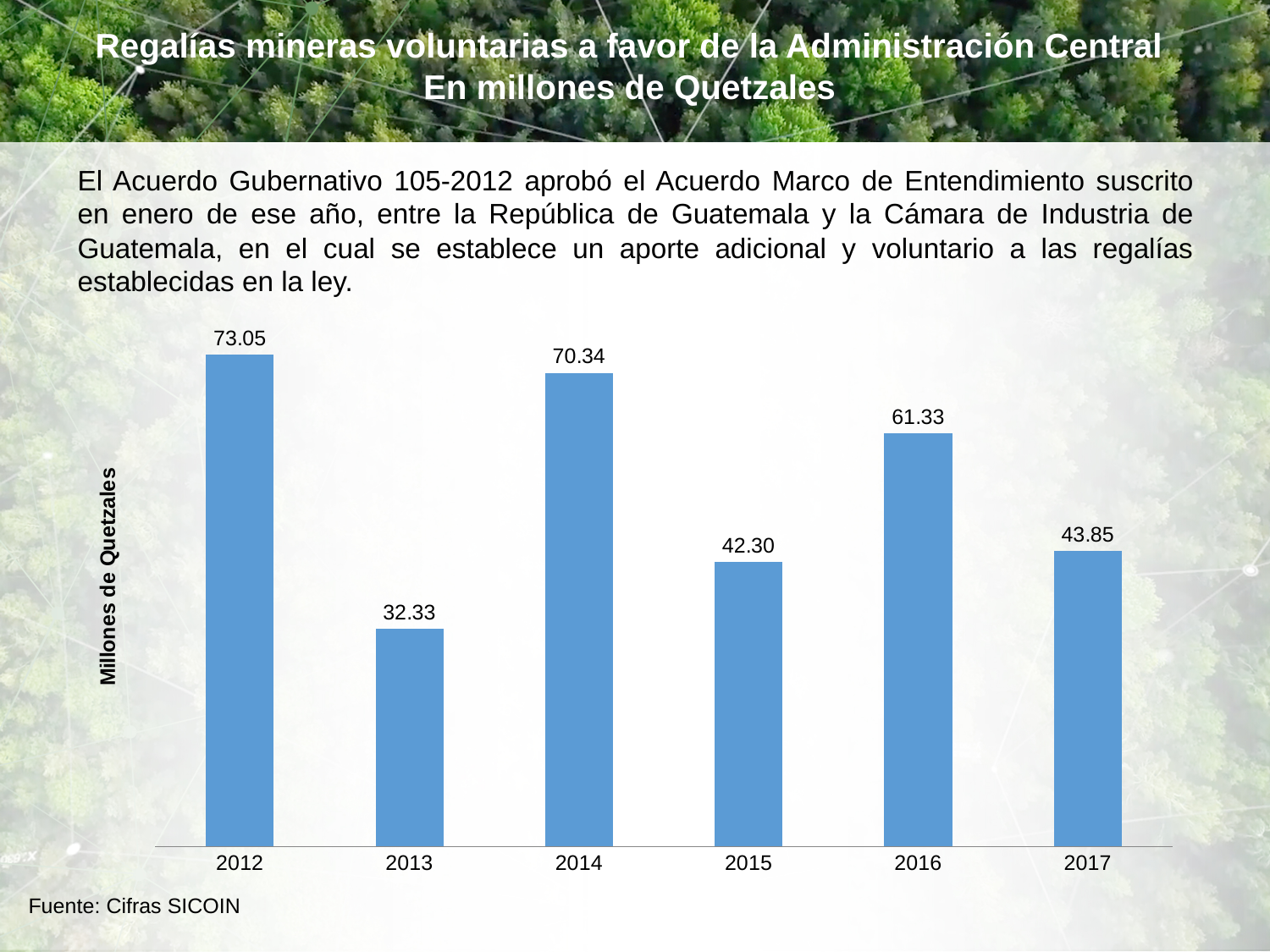

# Regalías mineras voluntarias a favor de la Administración Central En millones de Quetzales
El Acuerdo Gubernativo 105-2012 aprobó el Acuerdo Marco de Entendimiento suscrito en enero de ese año, entre la República de Guatemala y la Cámara de Industria de Guatemala, en el cual se establece un aporte adicional y voluntario a las regalías establecidas en la ley.

### Chart

| Category |  |
|---|---|
| 2012 | 73.0532037 |
| 2013 | 32.33134696 |
| 2014 | 70.34444161 |
| 2015 | 42.29536009 |
| 2016 | 61.32928309 |
| 2017 | 43.84962019 |
Fuente: Cifras SICOIN